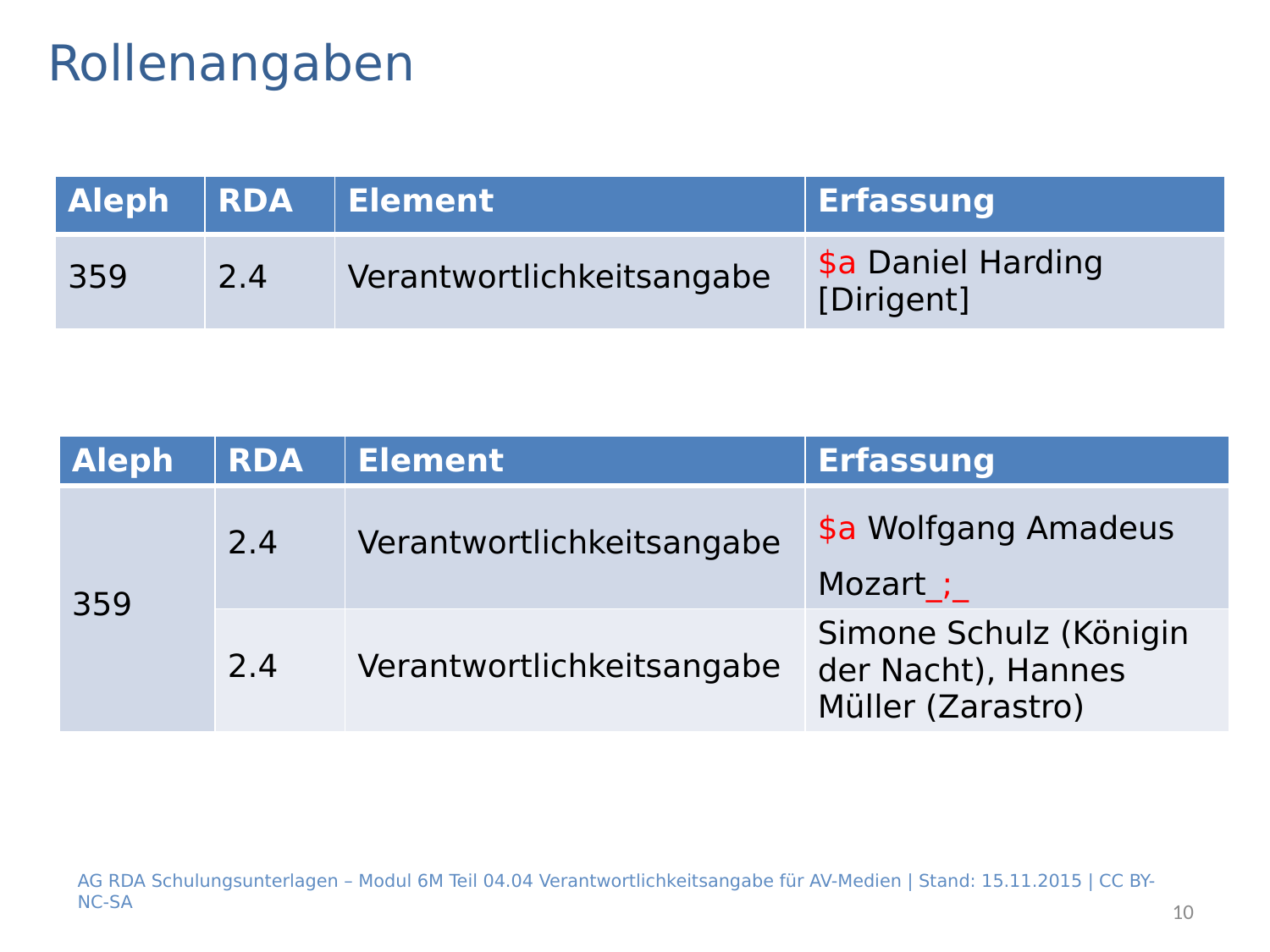

# Rollenangaben
| Aleph | RDA | Element | Erfassung |
| --- | --- | --- | --- |
| 359 | 2.4 | Verantwortlichkeitsangabe | $a Daniel Harding [Dirigent] |
| Aleph | RDA | Element | Erfassung |
| --- | --- | --- | --- |
| 359 | 2.4 | Verantwortlichkeitsangabe | $a Wolfgang Amadeus Mozart\_;\_ |
|  | 2.4 | Verantwortlichkeitsangabe | Simone Schulz (Königin der Nacht), Hannes Müller (Zarastro) |
AG RDA Schulungsunterlagen – Modul 6M Teil 04.04 Verantwortlichkeitsangabe für AV-Medien | Stand: 15.11.2015 | CC BY-NC-SA
10